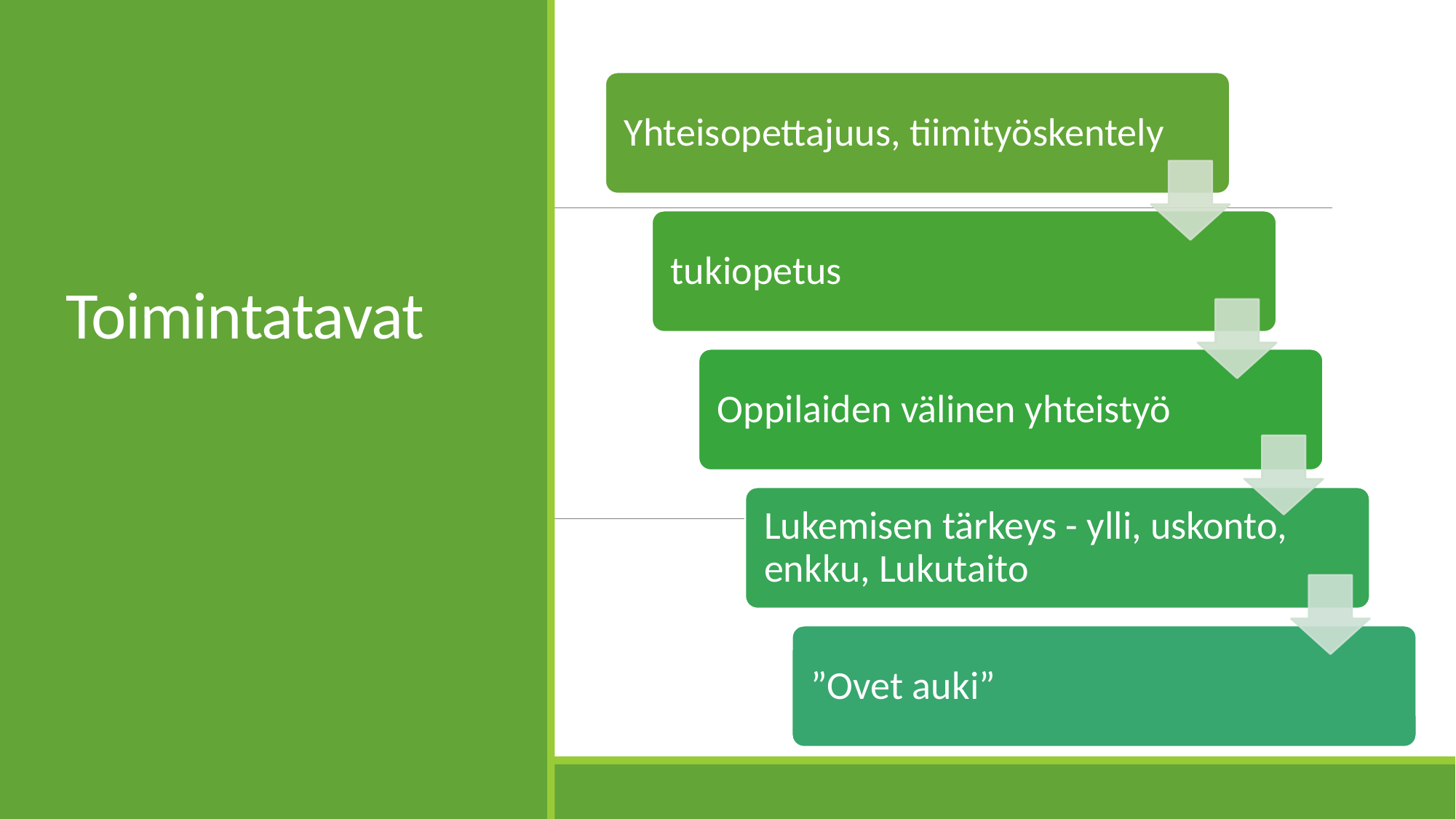

Yhteisopettajuus, tiimityöskentely
tukiopetus
Oppilaiden välinen yhteistyö
Lukemisen tärkeys - ylli, uskonto, enkku, Lukutaito
”Ovet auki”

# Toimintatavat